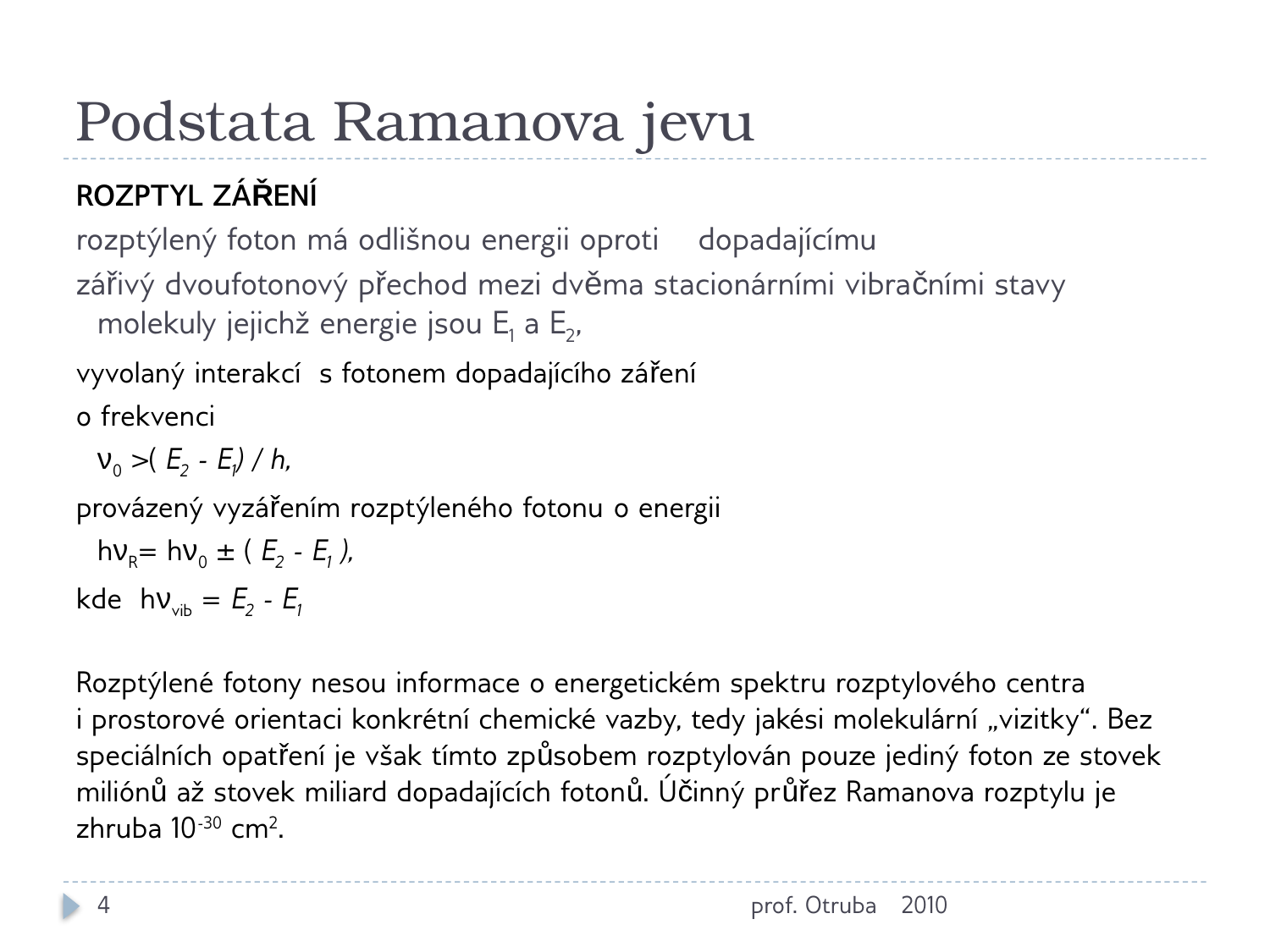

# Podstata Ramanova jevu
ROZPTYL ZÁŘENÍ
rozptýlený foton má odlišnou energii oproti    dopadajícímu
zářivý dvoufotonový přechod mezi dvěma stacionárními vibračními stavy molekuly jejichž energie jsou E1 a E2,
vyvolaný interakcí  s fotonem dopadajícího záření
o frekvenci
		ν0 >( E2 - E1) / h,
provázený vyzářením rozptýleného fotonu o energii
		hνR= hν0 ± ( E2 - E1 ),
kde  hνvib = E2 - E1

Rozptýlené fotony nesou informace o energetickém spektru rozptylového centra i prostorové orientaci konkrétní chemické vazby, tedy jakési molekulární „vizitky“. Bez speciálních opatření je však tímto způsobem rozptylován pouze jediný foton ze stovek miliónů až stovek miliard dopadajících fotonů. Účinný průřez Ramanova rozptylu je zhruba 10−30 cm2.
4
prof. Otruba
2010